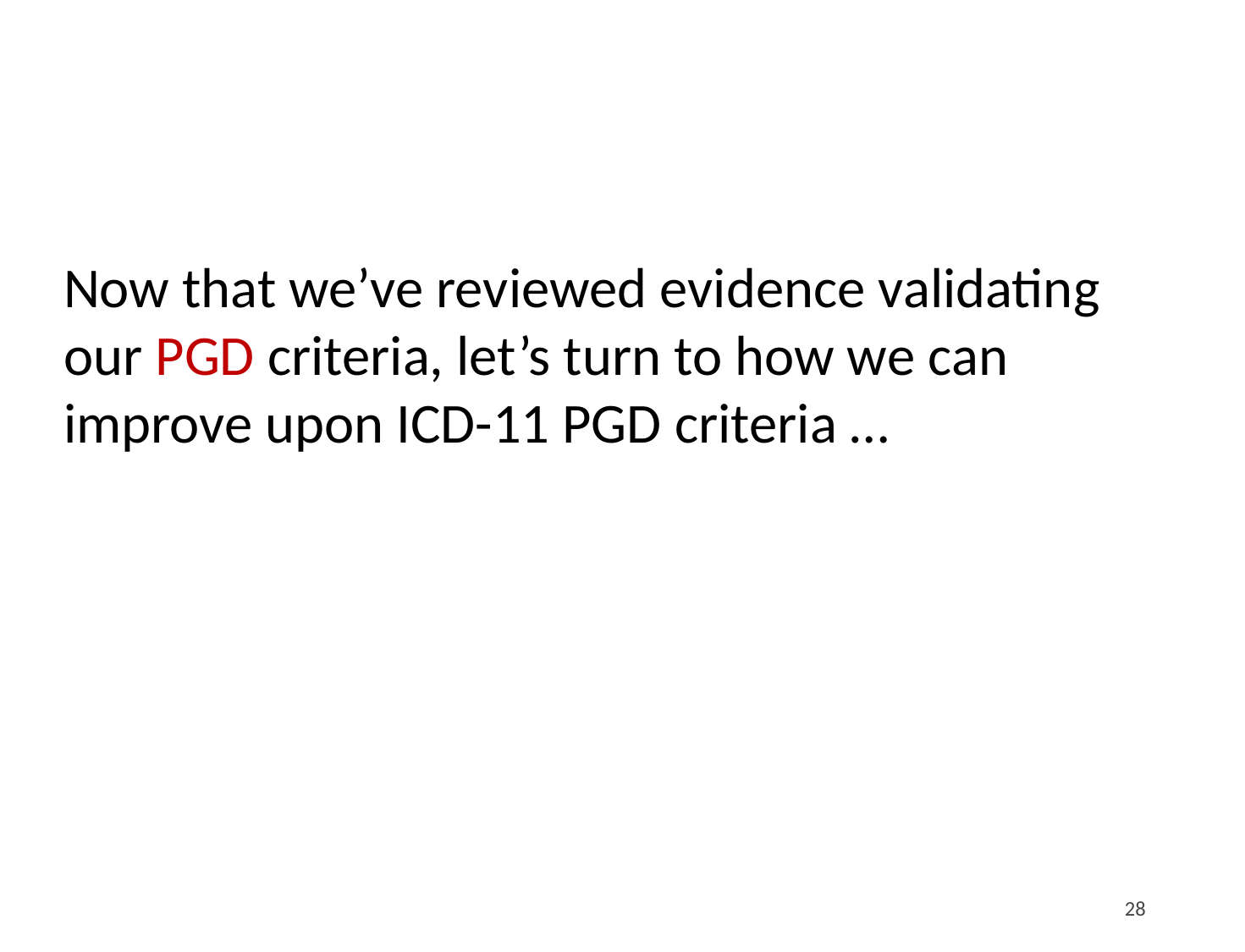

# Now that we’ve reviewed evidence validating our PGD criteria, let’s turn to how we can improve upon ICD-11 PGD criteria …
28